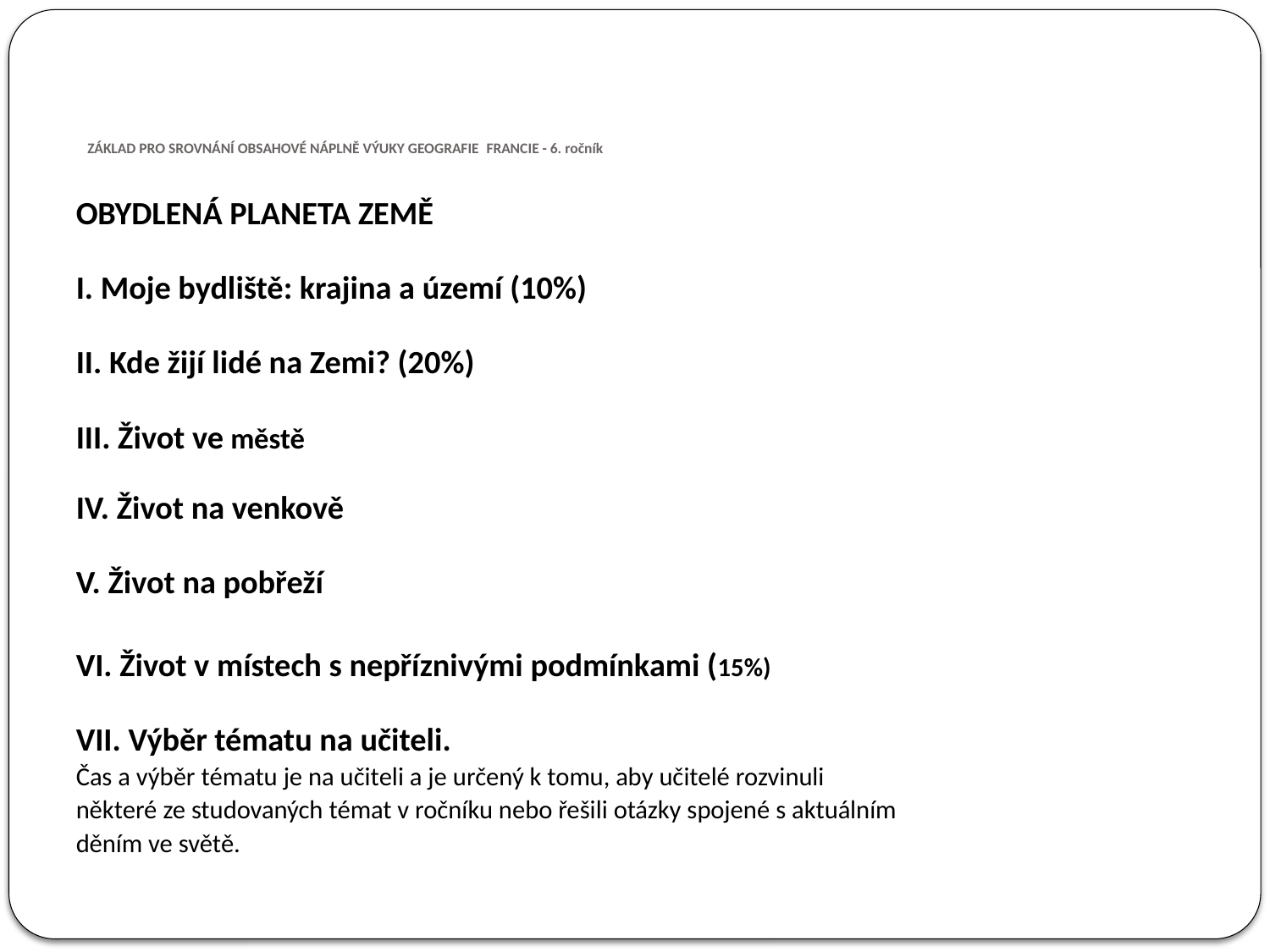

# základ pro Srovnání obsahové náplně výuky geografie  FRANCIE - 6. ročník
OBYDLENÁ PLANETA ZEMĚ

I. Moje bydliště: krajina a území (10%)

II. Kde žijí lidé na Zemi? (20%)

III. Život ve městě

IV. Život na venkově

V. Život na pobřeží

VI. Život v místech s nepříznivými podmínkami (15%)

VII. Výběr tématu na učiteli.
Čas a výběr tématu je na učiteli a je určený k tomu, aby učitelé rozvinuli
některé ze studovaných témat v ročníku nebo řešili otázky spojené s aktuálním
děním ve světě.